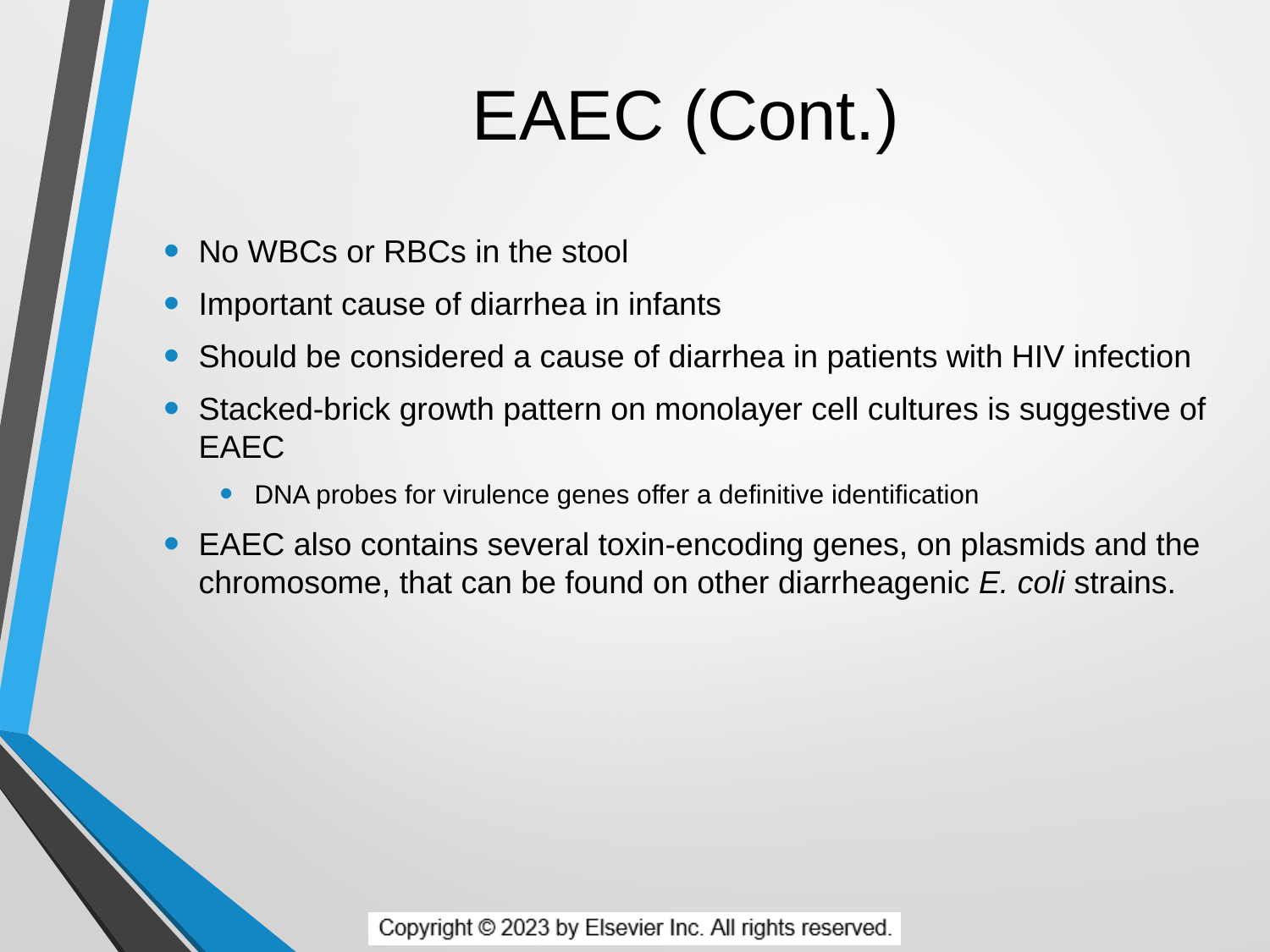

# EAEC (Cont.)
No WBCs or RBCs in the stool
Important cause of diarrhea in infants
Should be considered a cause of diarrhea in patients with HIV infection
Stacked-brick growth pattern on monolayer cell cultures is suggestive of EAEC
DNA probes for virulence genes offer a definitive identification
EAEC also contains several toxin-encoding genes, on plasmids and the chromosome, that can be found on other diarrheagenic E. coli strains.